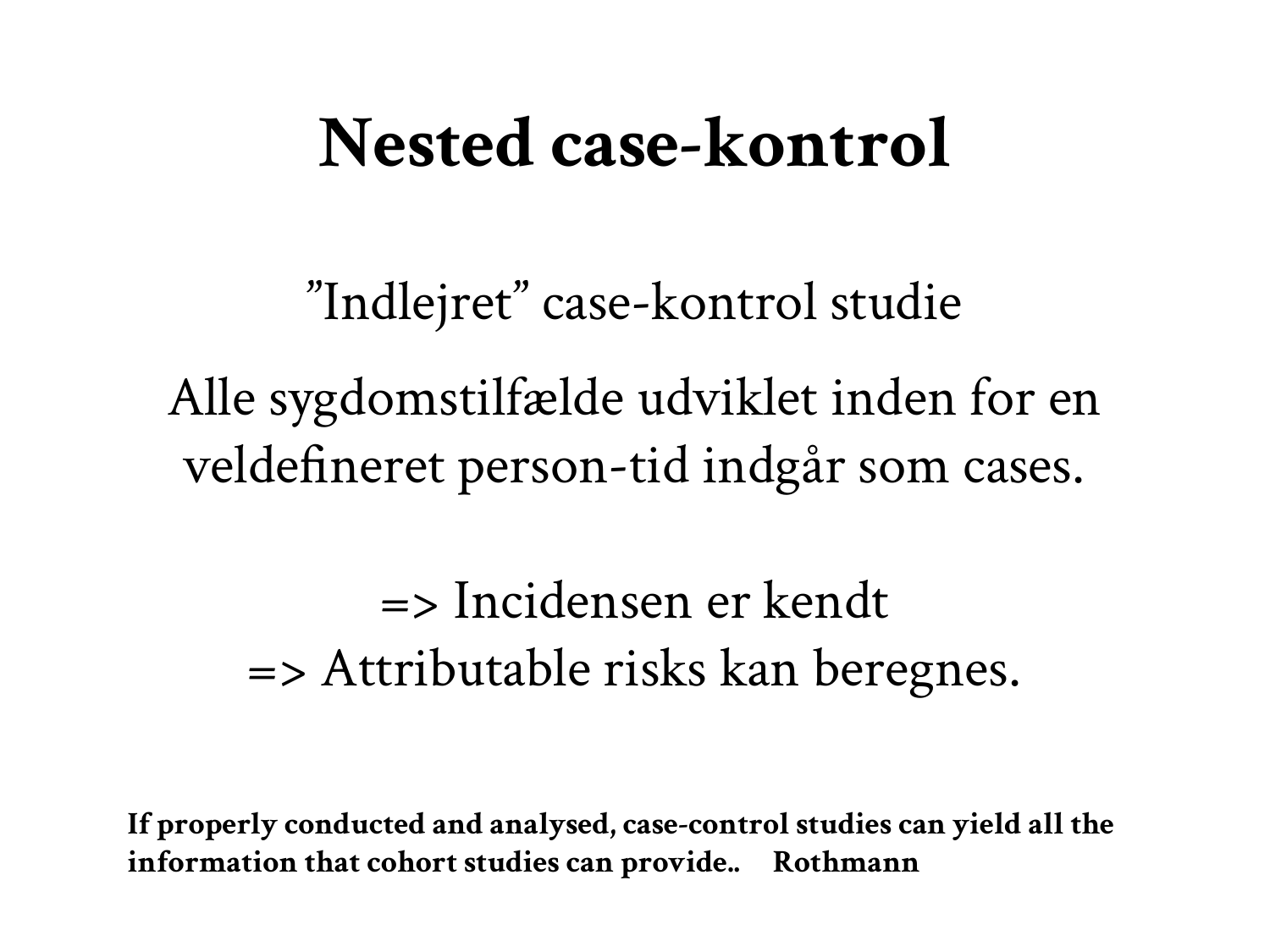

# Nested case-kontrol
”Indlejret” case-kontrol studie
Alle sygdomstilfælde udviklet inden for en veldefineret person-tid indgår som cases.

=> Incidensen er kendt
=> Attributable risks kan beregnes.

If properly conducted and analysed, case-control studies can yield all the information that cohort studies can provide..     Rothmann